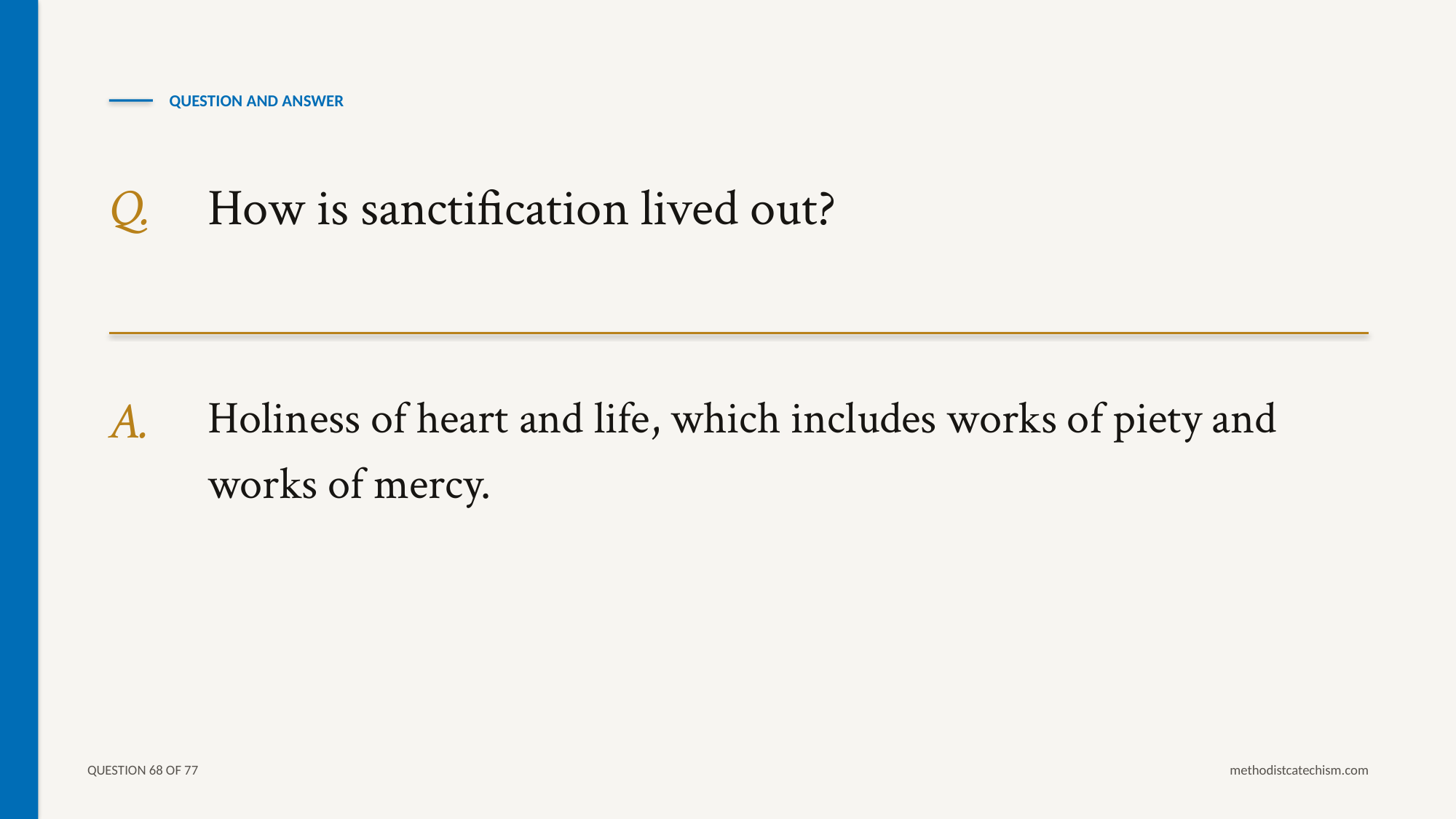

QUESTION AND ANSWER

Q.
How is sanctification lived out?
A.
Holiness of heart and life, which includes works of piety and works of mercy.
QUESTION 68 OF 77
methodistcatechism.com